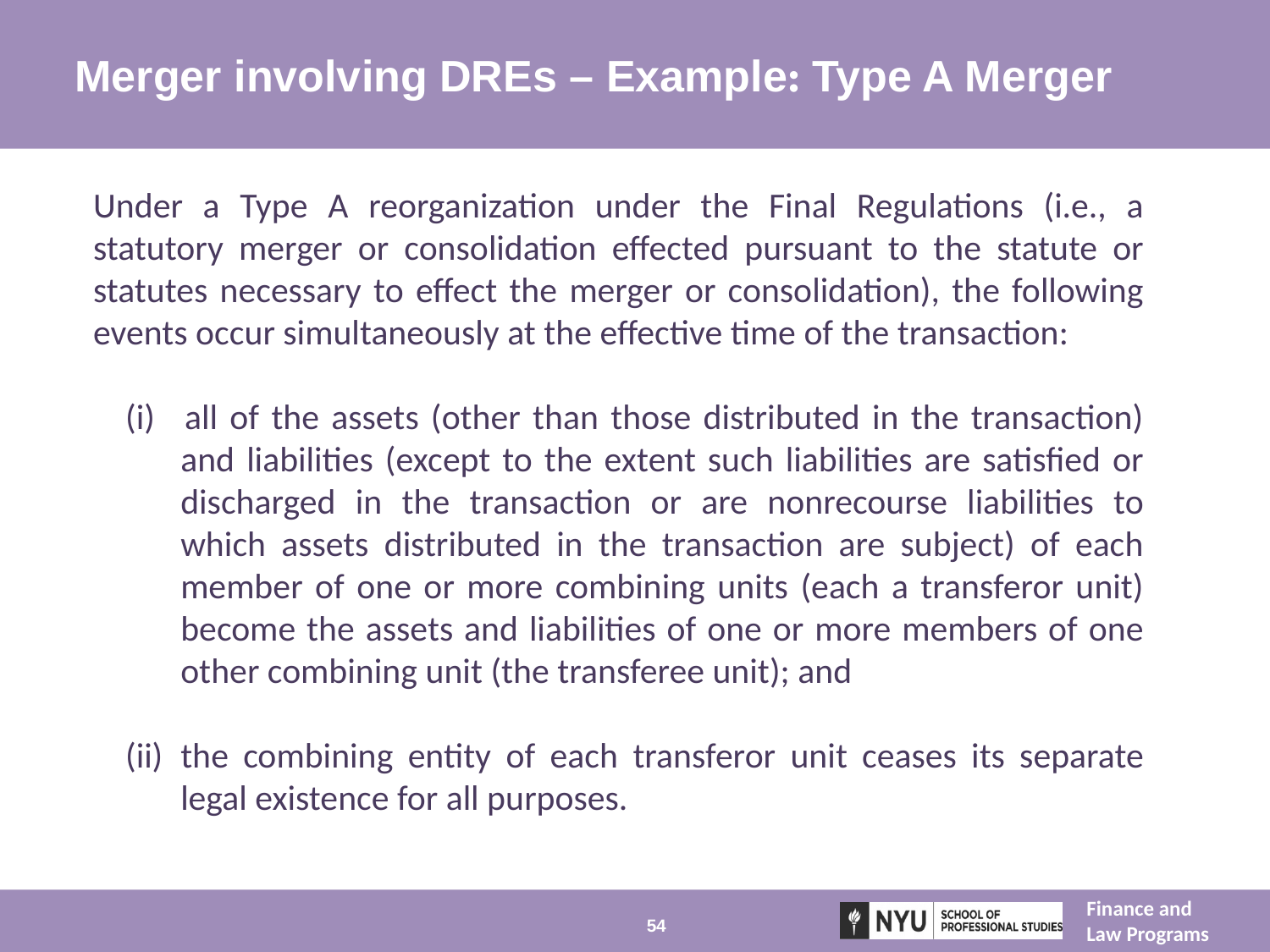

# Merger involving DREs – Example: Type A Merger
Under a Type A reorganization under the Final Regulations (i.e., a statutory merger or consolidation effected pursuant to the statute or statutes necessary to effect the merger or consolidation), the following events occur simultaneously at the effective time of the transaction:

(i) 	all of the assets (other than those distributed in the transaction) and liabilities (except to the extent such liabilities are satisfied or discharged in the transaction or are nonrecourse liabilities to which assets distributed in the transaction are subject) of each member of one or more combining units (each a transferor unit) become the assets and liabilities of one or more members of one other combining unit (the transferee unit); and

(ii)	the combining entity of each transferor unit ceases its separate legal existence for all purposes.

54